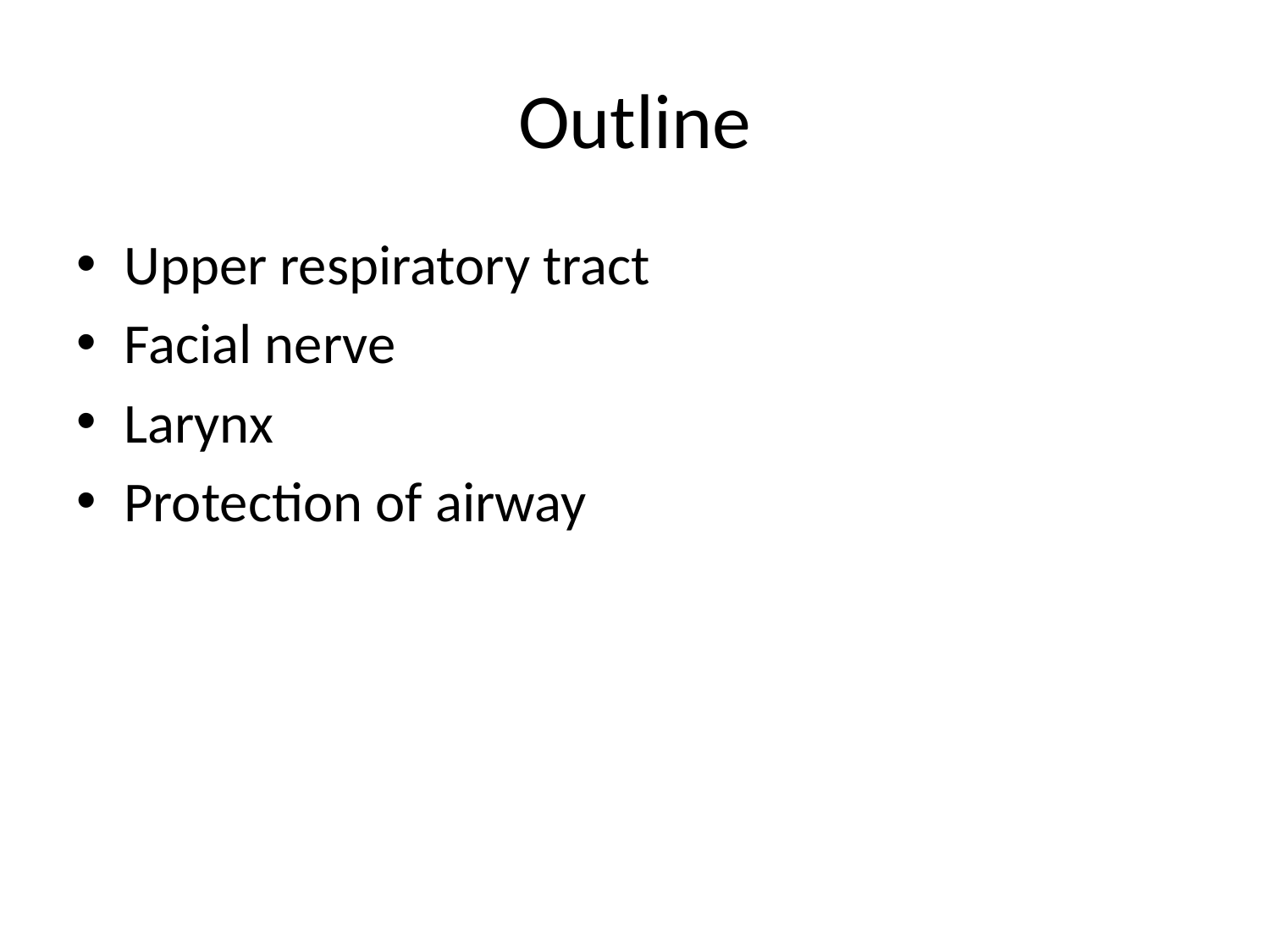

# Outline
Upper respiratory tract
Facial nerve
Larynx
Protection of airway